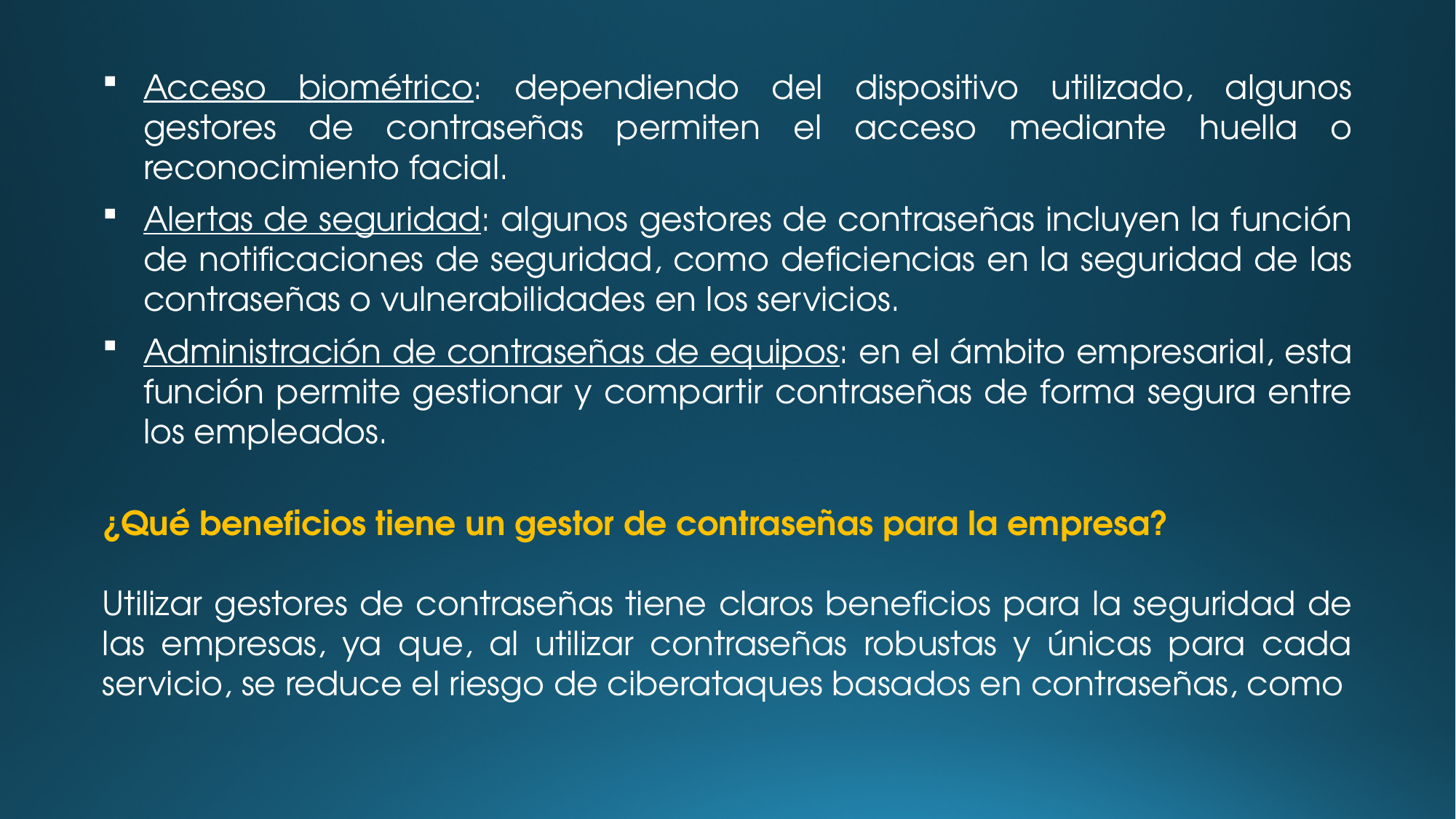

Acceso biométrico: dependiendo del dispositivo utilizado, algunos gestores de contraseñas permiten el acceso mediante huella o reconocimiento facial.
Alertas de seguridad: algunos gestores de contraseñas incluyen la función de notificaciones de seguridad, como deficiencias en la seguridad de las contraseñas o vulnerabilidades en los servicios.
Administración de contraseñas de equipos: en el ámbito empresarial, esta función permite gestionar y compartir contraseñas de forma segura entre los empleados.

¿Qué beneficios tiene un gestor de contraseñas para la empresa?

Utilizar gestores de contraseñas tiene claros beneficios para la seguridad de las empresas, ya que, al utilizar contraseñas robustas y únicas para cada servicio, se reduce el riesgo de ciberataques basados en contraseñas, como